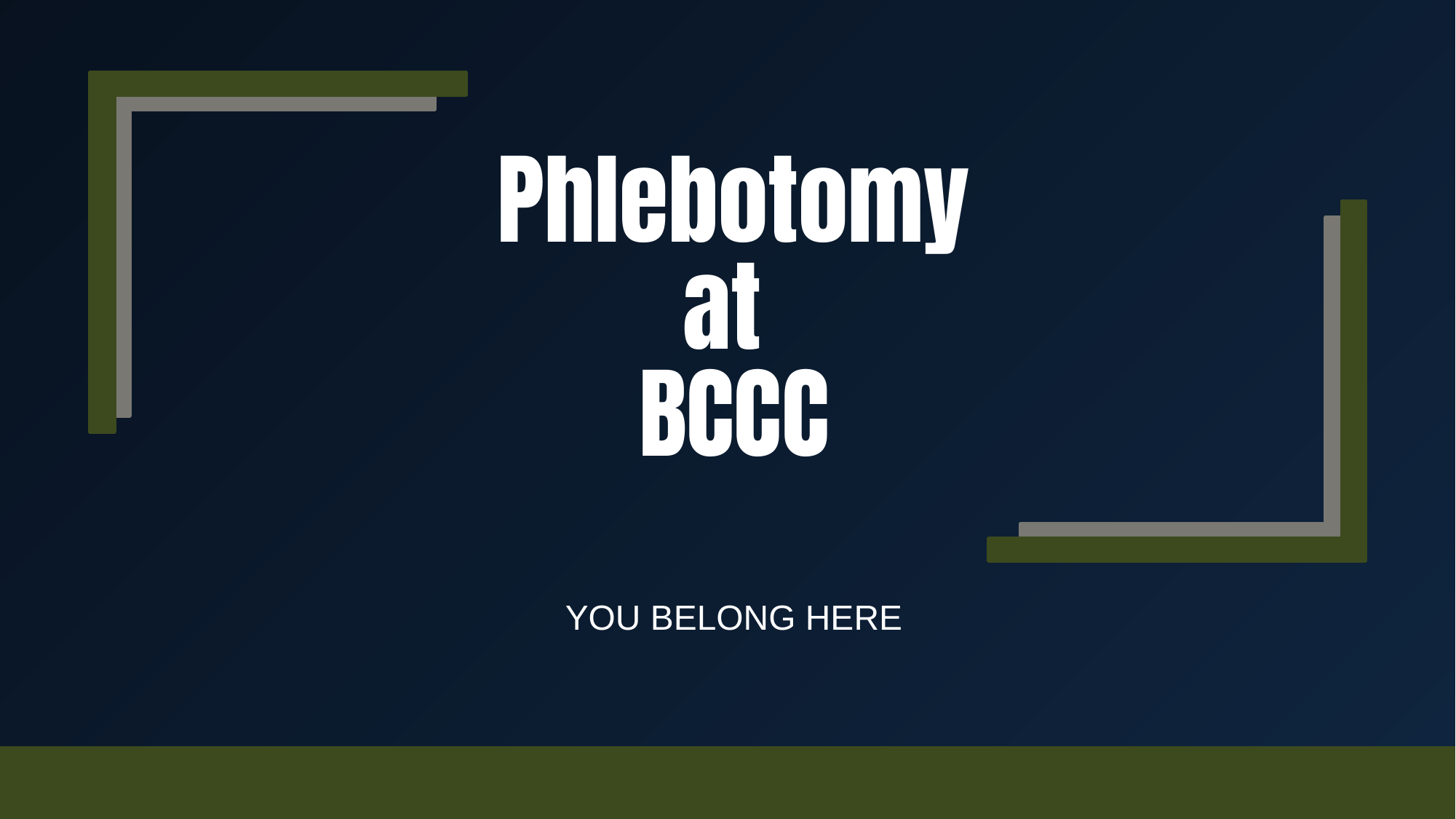

# Phlebotomy at BCCC
YOU BELONG HERE